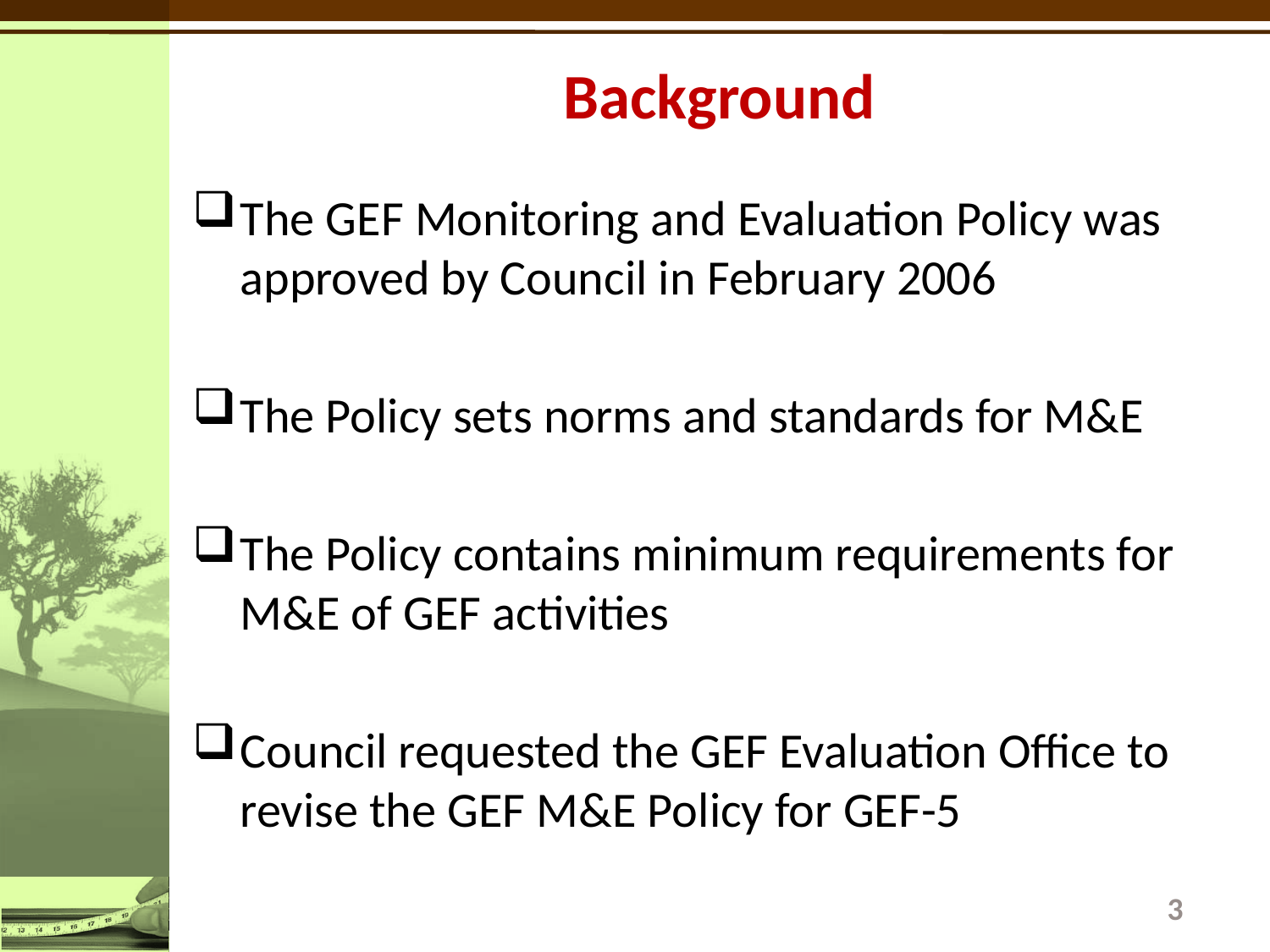

# Background
The GEF Monitoring and Evaluation Policy was approved by Council in February 2006

The Policy sets norms and standards for M&E

The Policy contains minimum requirements for M&E of GEF activities

Council requested the GEF Evaluation Office to revise the GEF M&E Policy for GEF-5

3